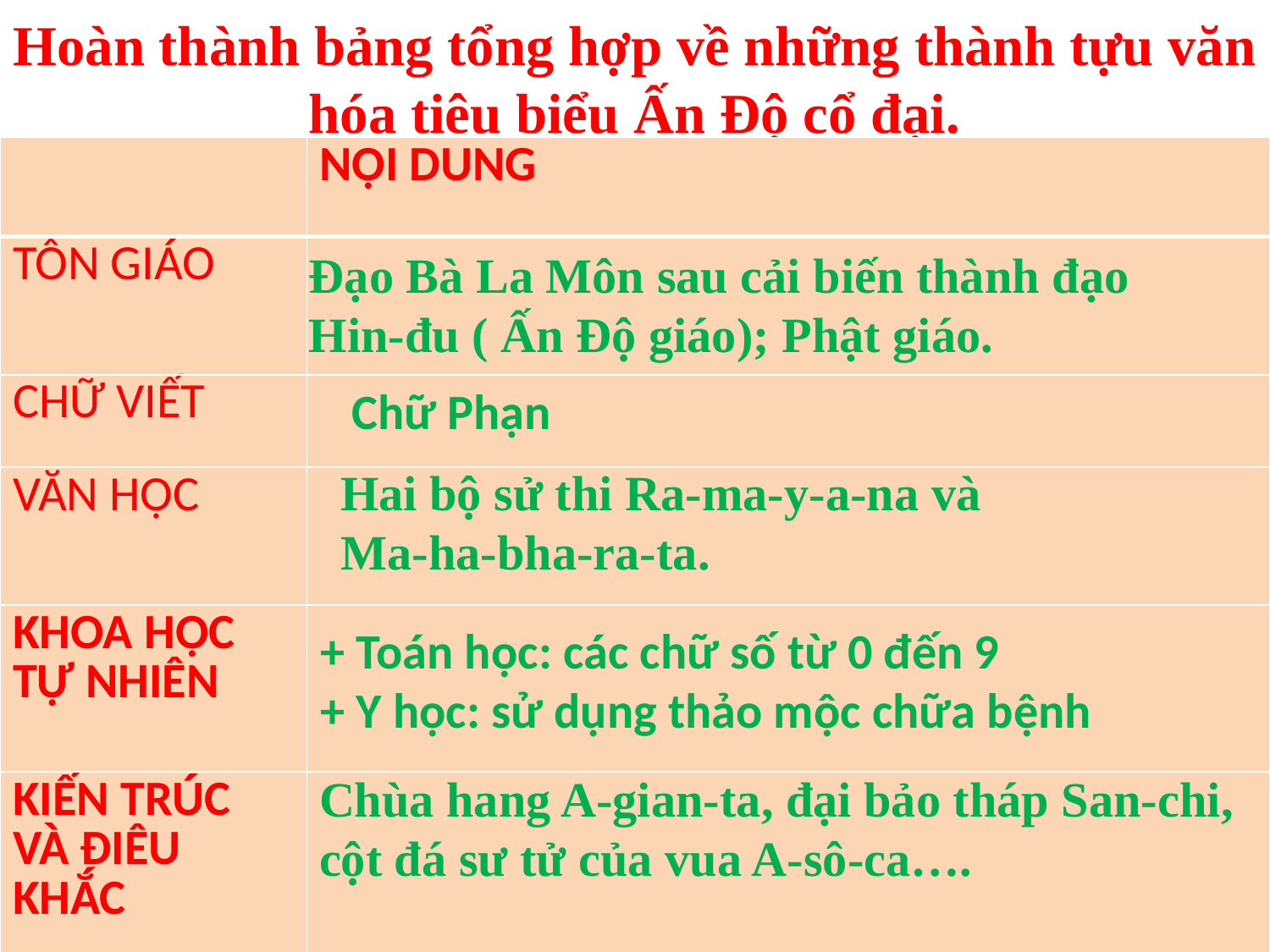

# Hoàn thành bảng tổng hợp về những thành tựu văn hóa tiêu biểu Ấn Độ cổ đại.
|  | NỘI DUNG |
| --- | --- |
| TÔN GIÁO |  |
| CHỮ VIẾT |  |
| VĂN HỌC |  |
| KHOA HỌC TỰ NHIÊN |  |
| KIẾN TRÚC VÀ ĐIÊU KHẮC |  |
Đạo Bà La Môn sau cải biến thành đạo Hin-đu ( Ấn Độ giáo); Phật giáo.

 Chữ Phạn
Hai bộ sử thi Ra-ma-y-a-na và Ma-ha-bha-ra-ta.
+ Toán học: các chữ số từ 0 đến 9
+ Y học: sử dụng thảo mộc chữa bệnh
Chùa hang A-gian-ta, đại bảo tháp San-chi, cột đá sư tử của vua A-sô-ca….